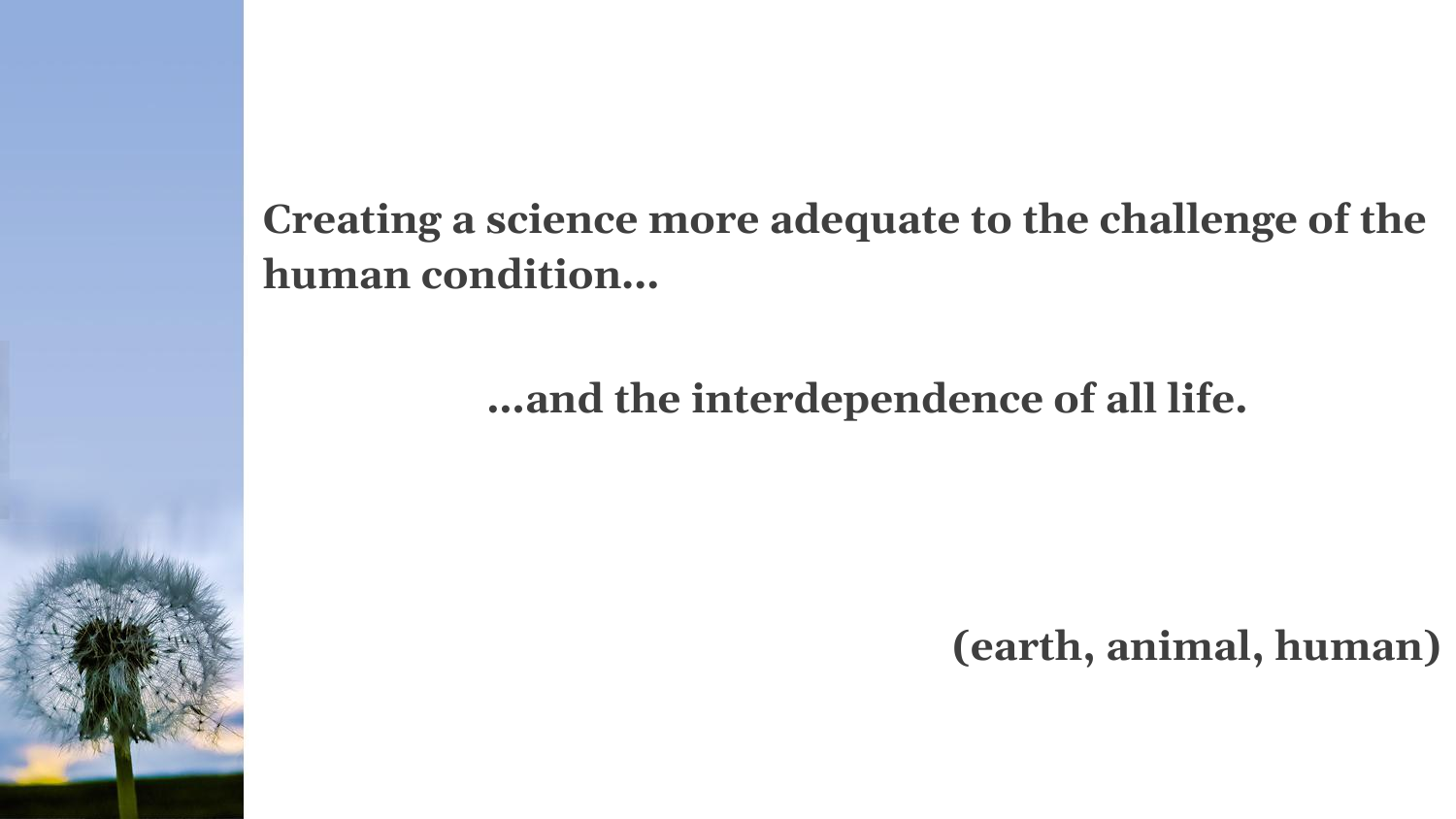

Creating a science more adequate to the challenge of the human condition…

                      …and the interdependence of all life.

(earth, animal, human)